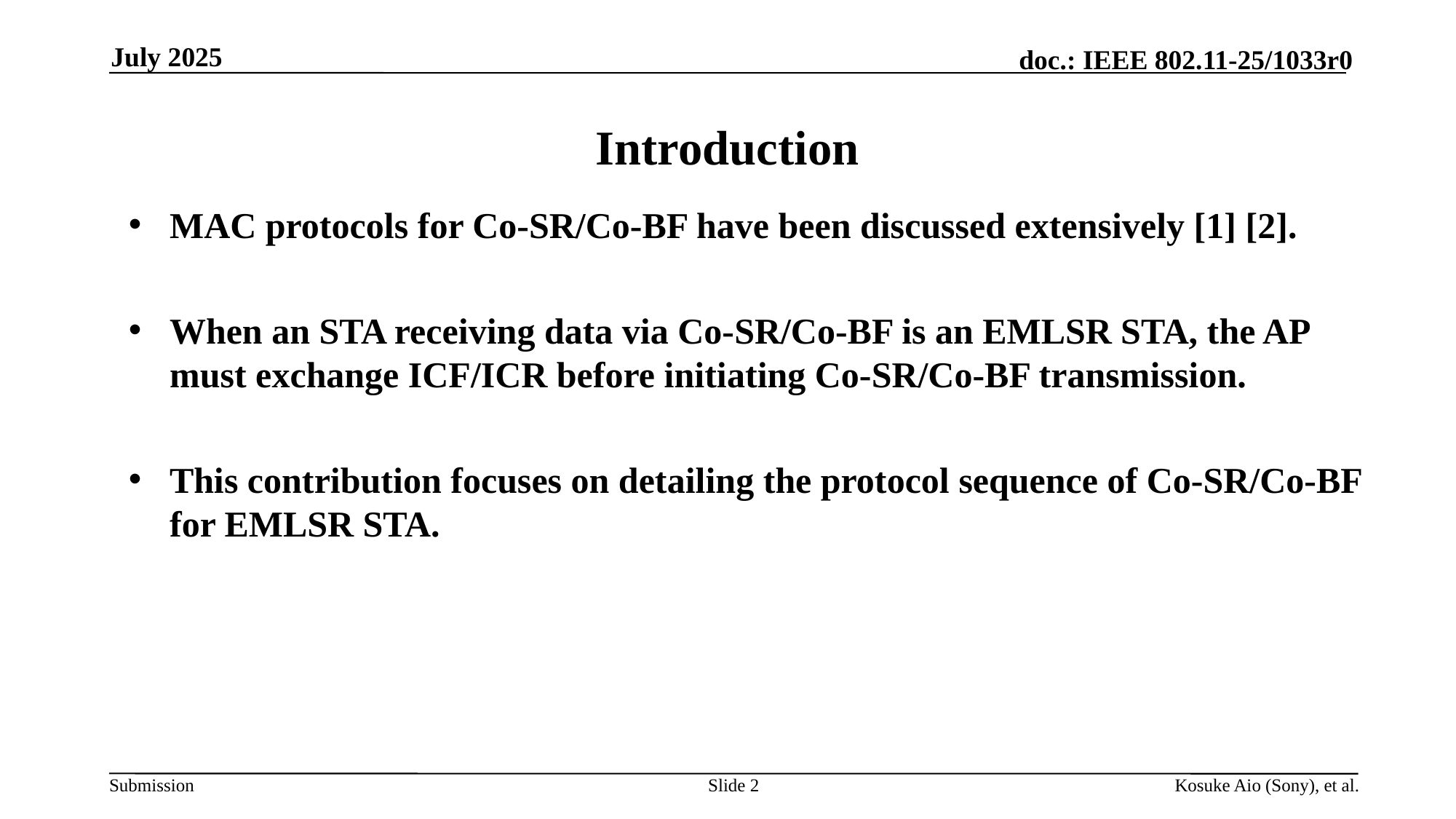

July 2025
# Introduction
MAC protocols for Co-SR/Co-BF have been discussed extensively [1] [2].

When an STA receiving data via Co-SR/Co-BF is an EMLSR STA, the AP must exchange ICF/ICR before initiating Co-SR/Co-BF transmission.

This contribution focuses on detailing the protocol sequence of Co-SR/Co-BF for EMLSR STA.
Slide 2
Kosuke Aio (Sony), et al.